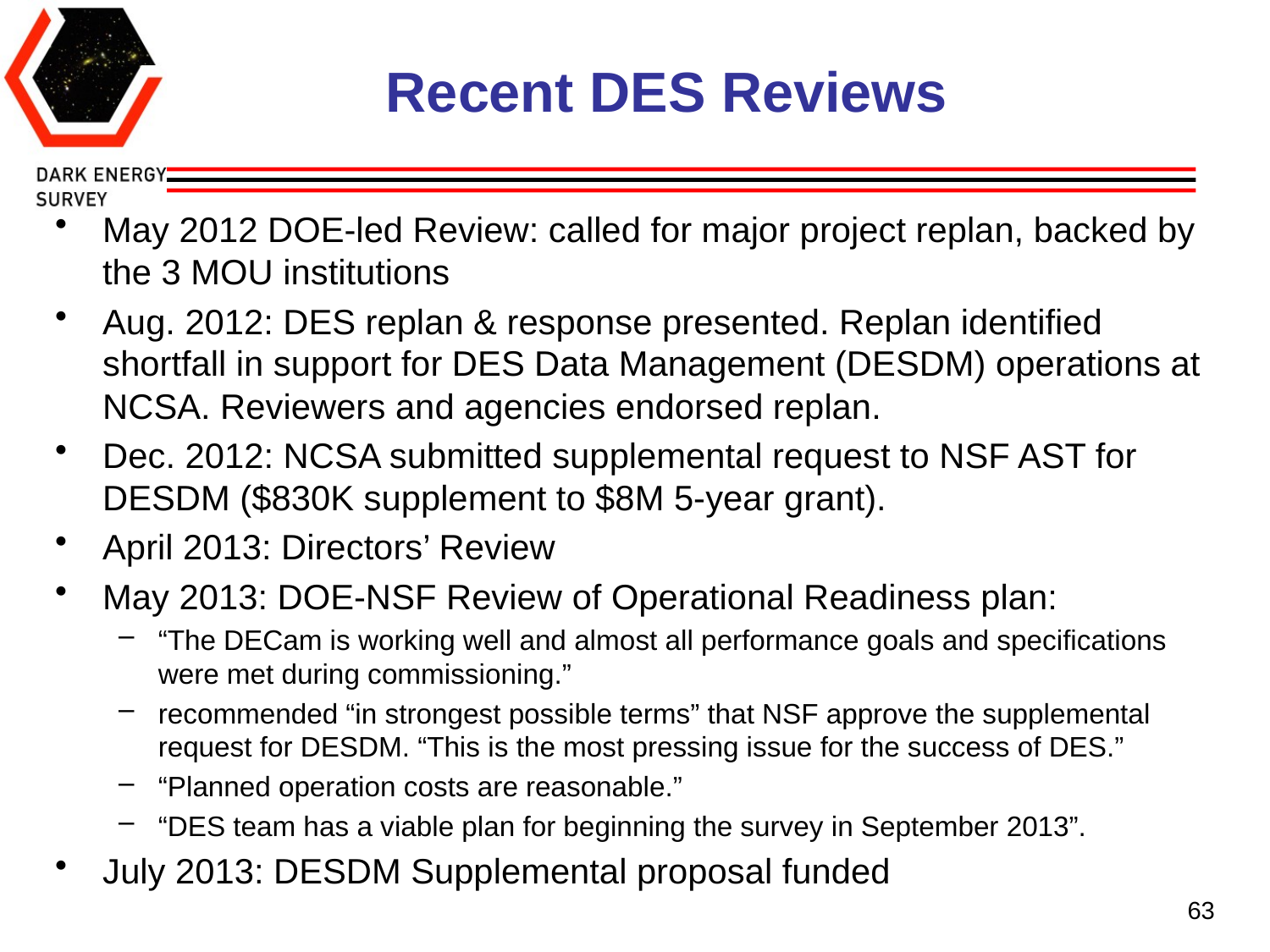

# Recent DES Reviews
May 2012 DOE-led Review: called for major project replan, backed by the 3 MOU institutions
Aug. 2012: DES replan & response presented. Replan identified shortfall in support for DES Data Management (DESDM) operations at NCSA. Reviewers and agencies endorsed replan.
Dec. 2012: NCSA submitted supplemental request to NSF AST for DESDM ($830K supplement to $8M 5-year grant).
April 2013: Directors’ Review
May 2013: DOE-NSF Review of Operational Readiness plan:
“The DECam is working well and almost all performance goals and specifications were met during commissioning.”
recommended “in strongest possible terms” that NSF approve the supplemental request for DESDM. “This is the most pressing issue for the success of DES.”
“Planned operation costs are reasonable.”
“DES team has a viable plan for beginning the survey in September 2013”.
July 2013: DESDM Supplemental proposal funded